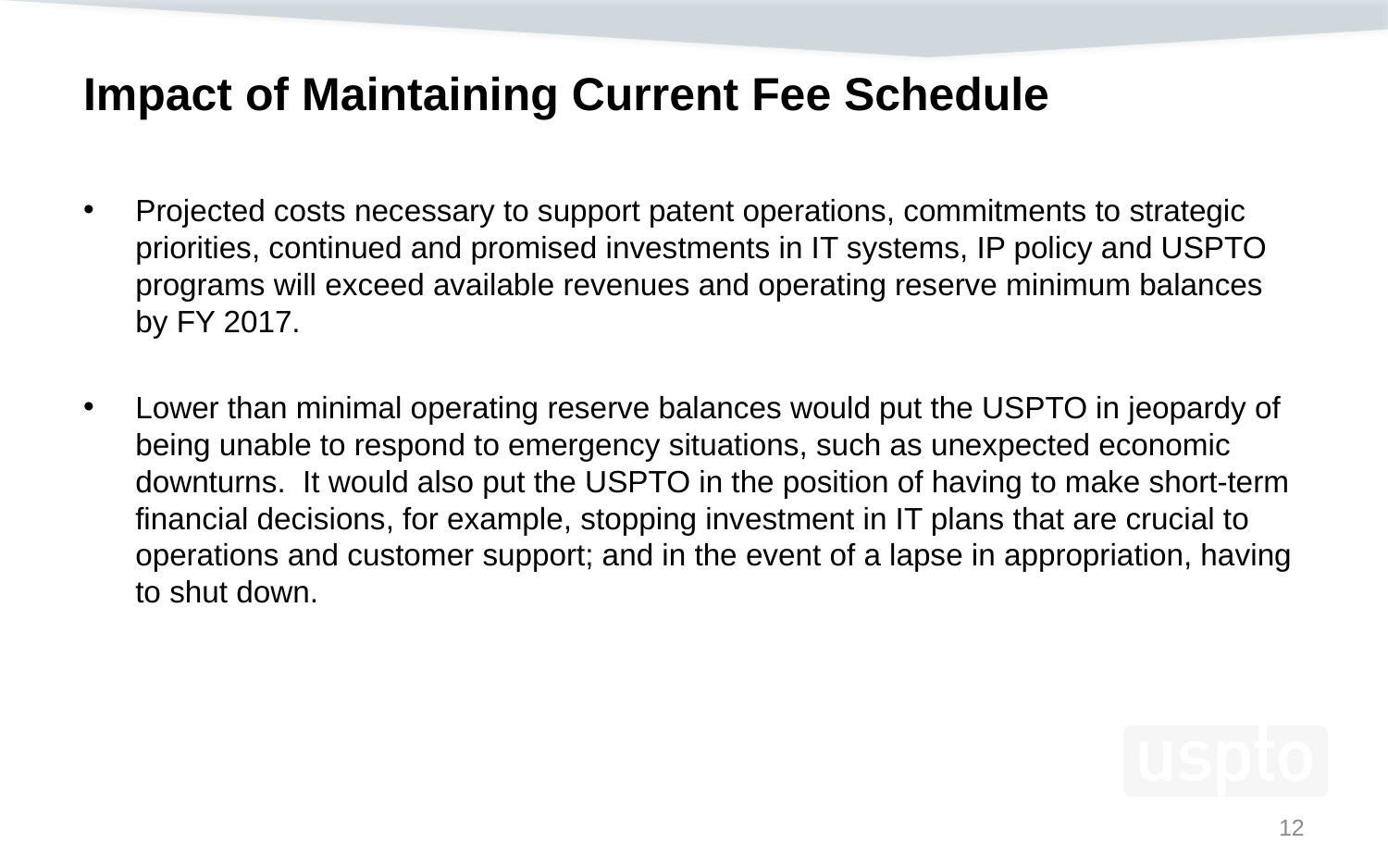

# Impact of Maintaining Current Fee Schedule
Projected costs necessary to support patent operations, commitments to strategic priorities, continued and promised investments in IT systems, IP policy and USPTO programs will exceed available revenues and operating reserve minimum balances by FY 2017.

Lower than minimal operating reserve balances would put the USPTO in jeopardy of being unable to respond to emergency situations, such as unexpected economic downturns.  It would also put the USPTO in the position of having to make short-term financial decisions, for example, stopping investment in IT plans that are crucial to operations and customer support; and in the event of a lapse in appropriation, having to shut down.

12